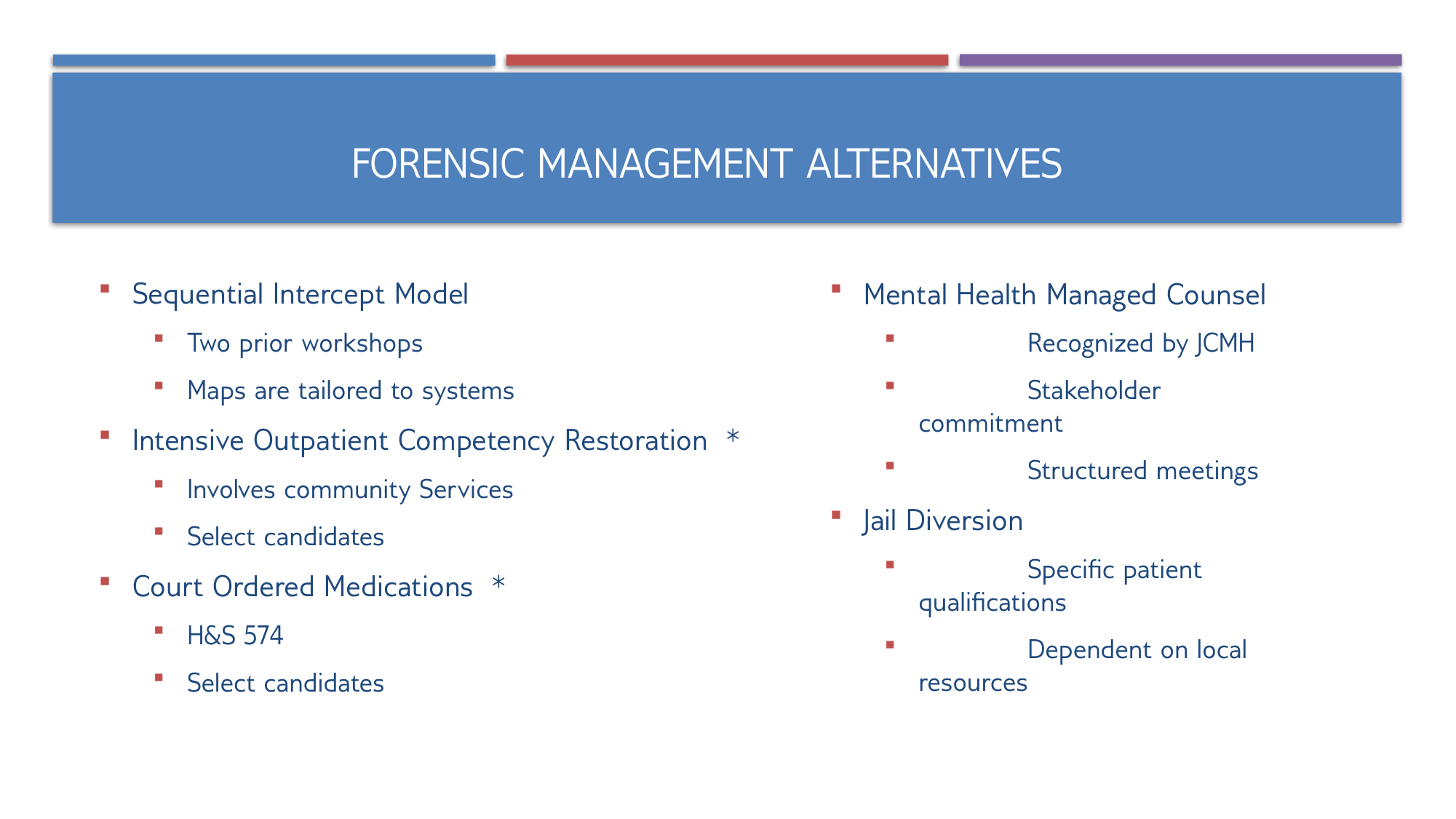

# Forensic Management alternatives
Sequential Intercept Model
Two prior workshops
Maps are tailored to systems
Intensive Outpatient Competency Restoration  *
Involves community Services
Select candidates
Court Ordered Medications  *
H&S 574
Select candidates
Mental Health Managed Counsel
	Recognized by JCMH
	Stakeholder commitment
	Structured meetings
Jail Diversion
	Specific patient qualifications
	Dependent on local resources